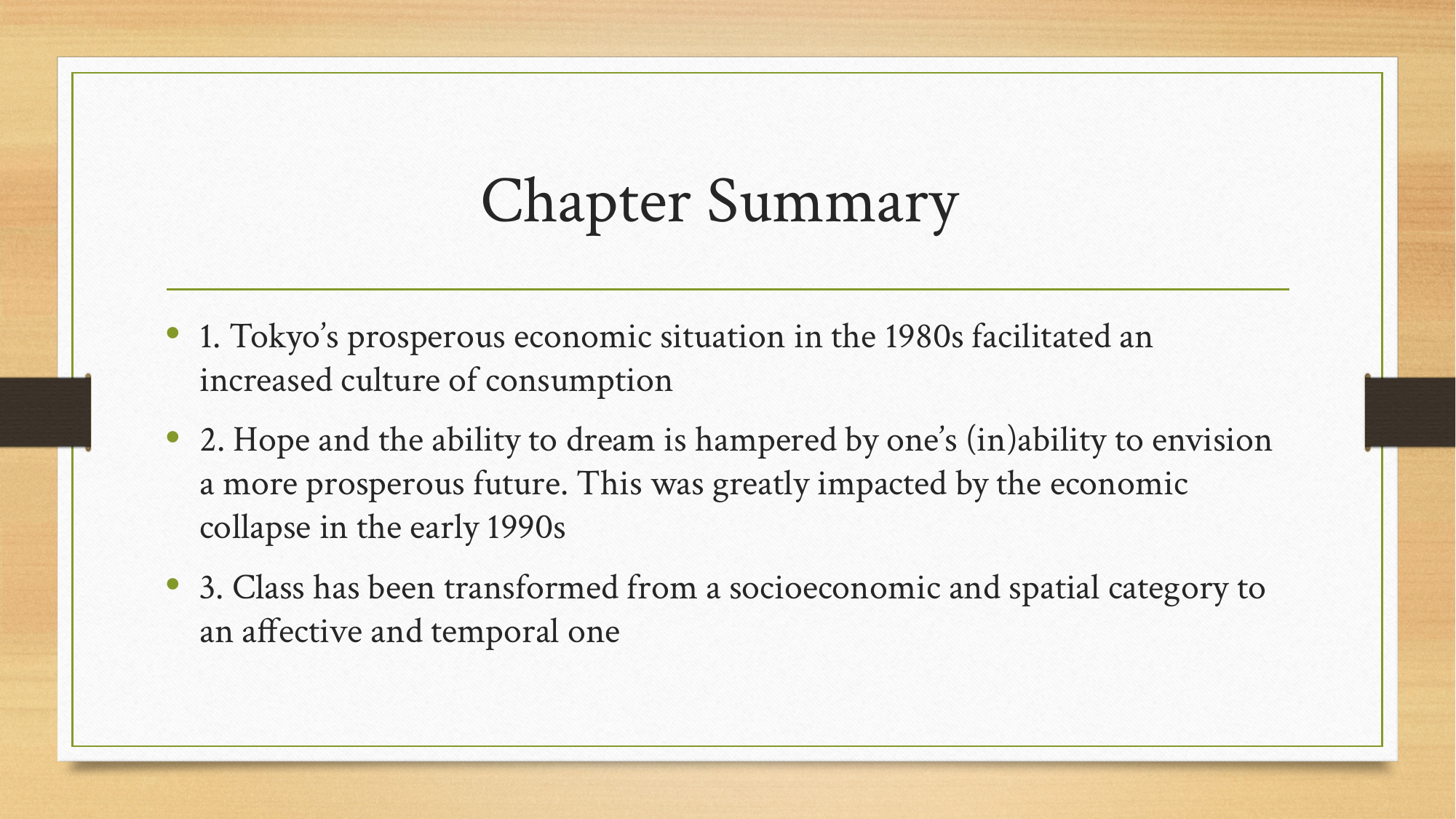

# Chapter Summary
1. Tokyo’s prosperous economic situation in the 1980s facilitated an increased culture of consumption
2. Hope and the ability to dream is hampered by one’s (in)ability to envision a more prosperous future. This was greatly impacted by the economic collapse in the early 1990s
3. Class has been transformed from a socioeconomic and spatial category to an affective and temporal one